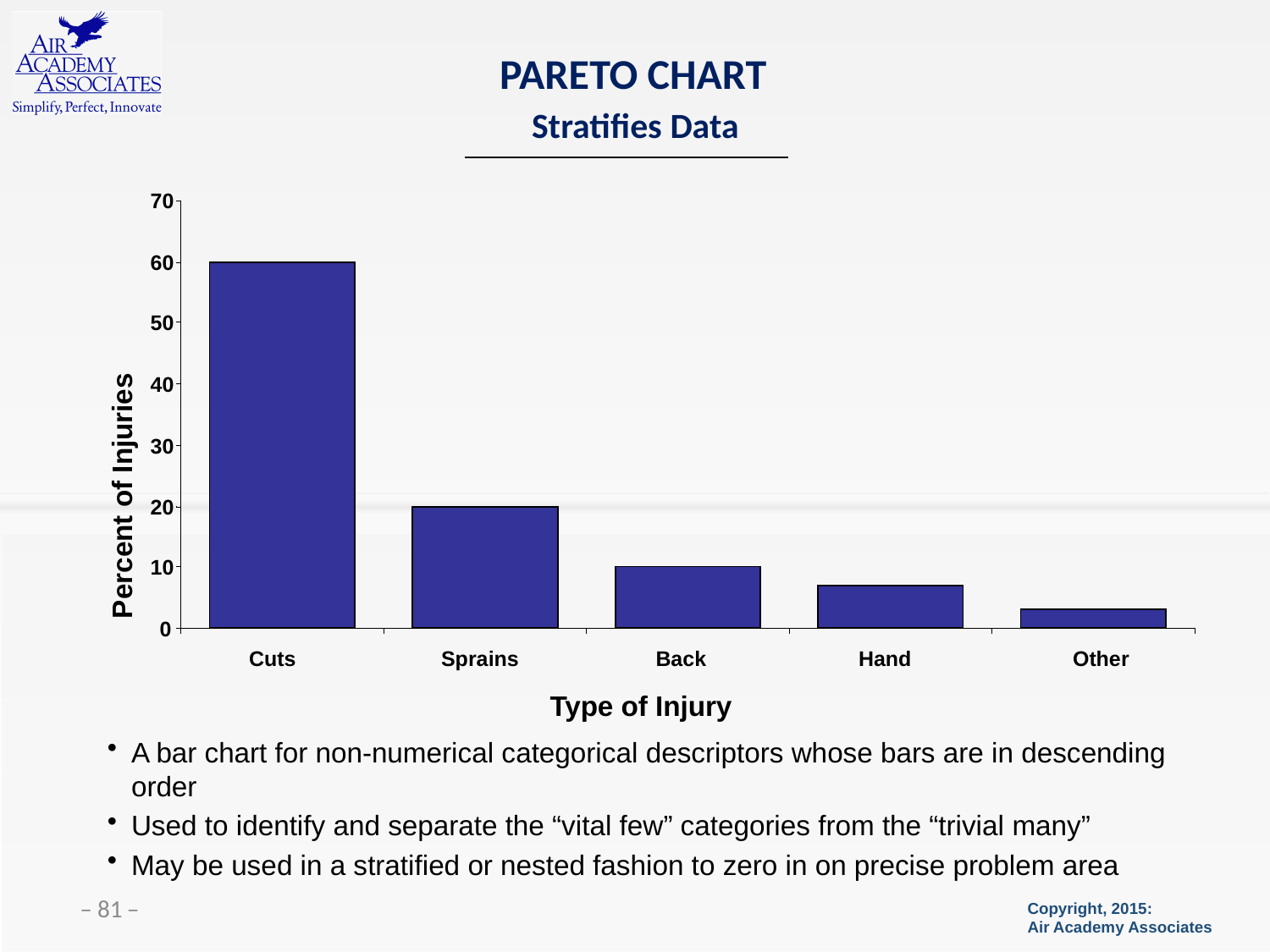

# PARETO CHART
Stratifies Data
70

60

50

40

30

20

10

0

Cuts
Sprains
Back
Hand
Other
Percent of Injuries
Type of Injury
A bar chart for non-numerical categorical descriptors whose bars are in descending order
Used to identify and separate the “vital few” categories from the “trivial many”
May be used in a stratified or nested fashion to zero in on precise problem area
 ̶  81  ̶